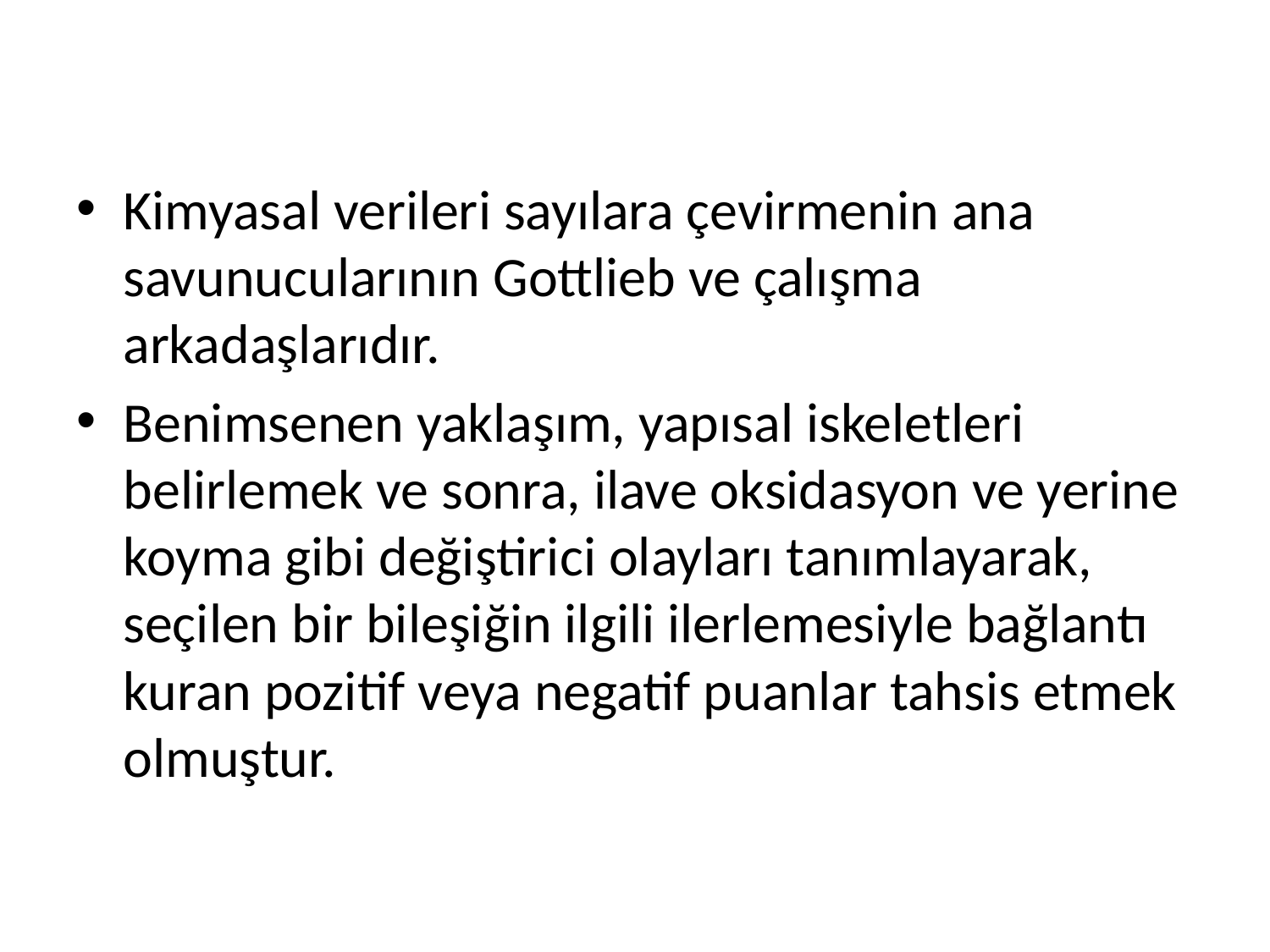

Kimyasal verileri sayılara çevirmenin ana savunucularının Gottlieb ve çalışma arkadaşlarıdır.
Benimsenen yaklaşım, yapısal iskeletleri belirlemek ve sonra, ilave oksidasyon ve yerine koyma gibi değiştirici olayları tanımlayarak, seçilen bir bileşiğin ilgili ilerlemesiyle bağlantı kuran pozitif veya negatif puanlar tahsis etmek olmuştur.